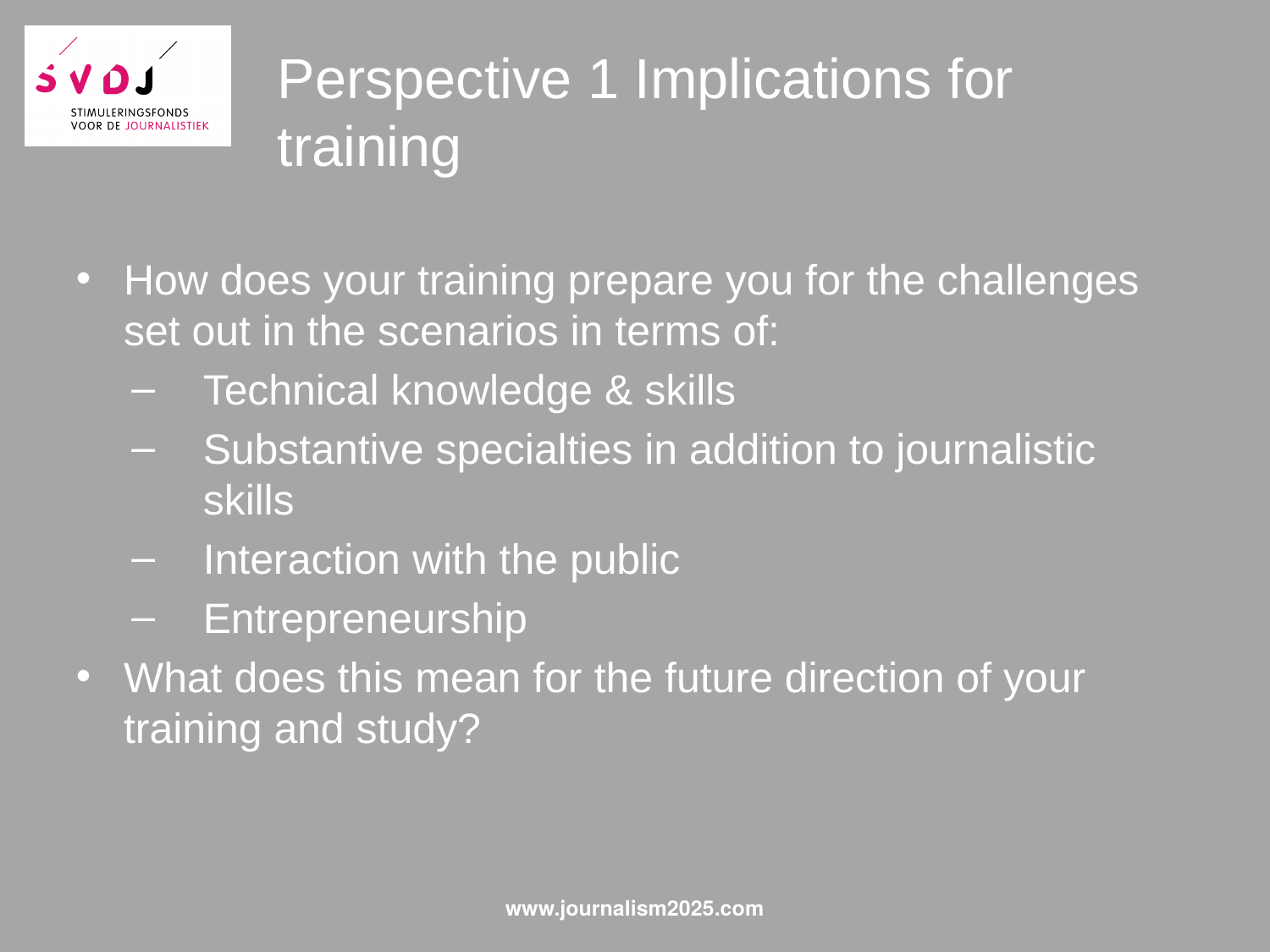

# Perspective 1 Implications for training
How does your training prepare you for the challenges set out in the scenarios in terms of:
Technical knowledge & skills
Substantive specialties in addition to journalistic skills
Interaction with the public
Entrepreneurship
What does this mean for the future direction of your training and study?

www.journalism2025.com